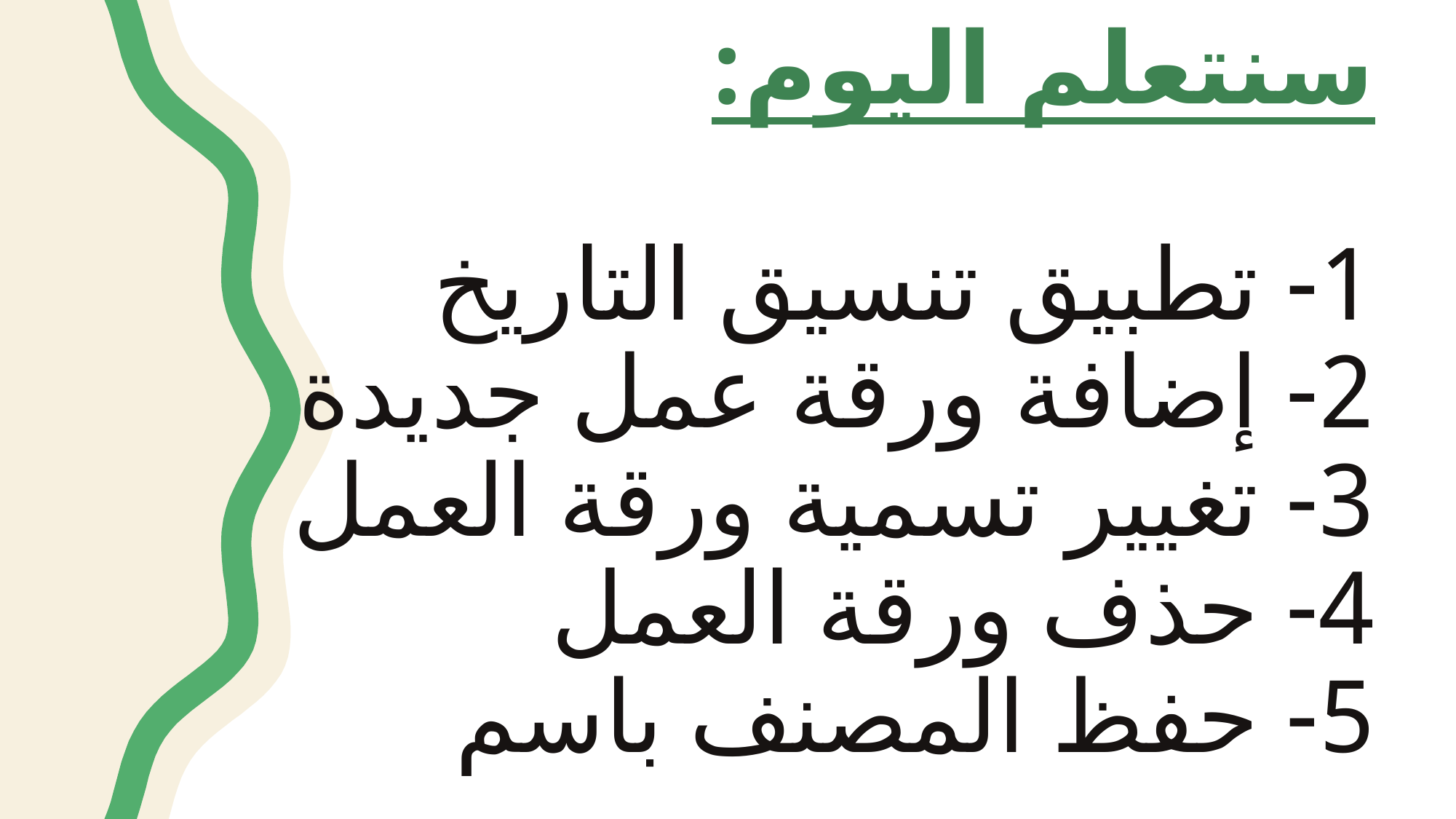

# سنتعلم اليوم: 1- تطبيق تنسيق التاريخ 2- إضافة ورقة عمل جديدة 3- تغيير تسمية ورقة العمل 4- حذف ورقة العمل 5- حفظ المصنف باسم